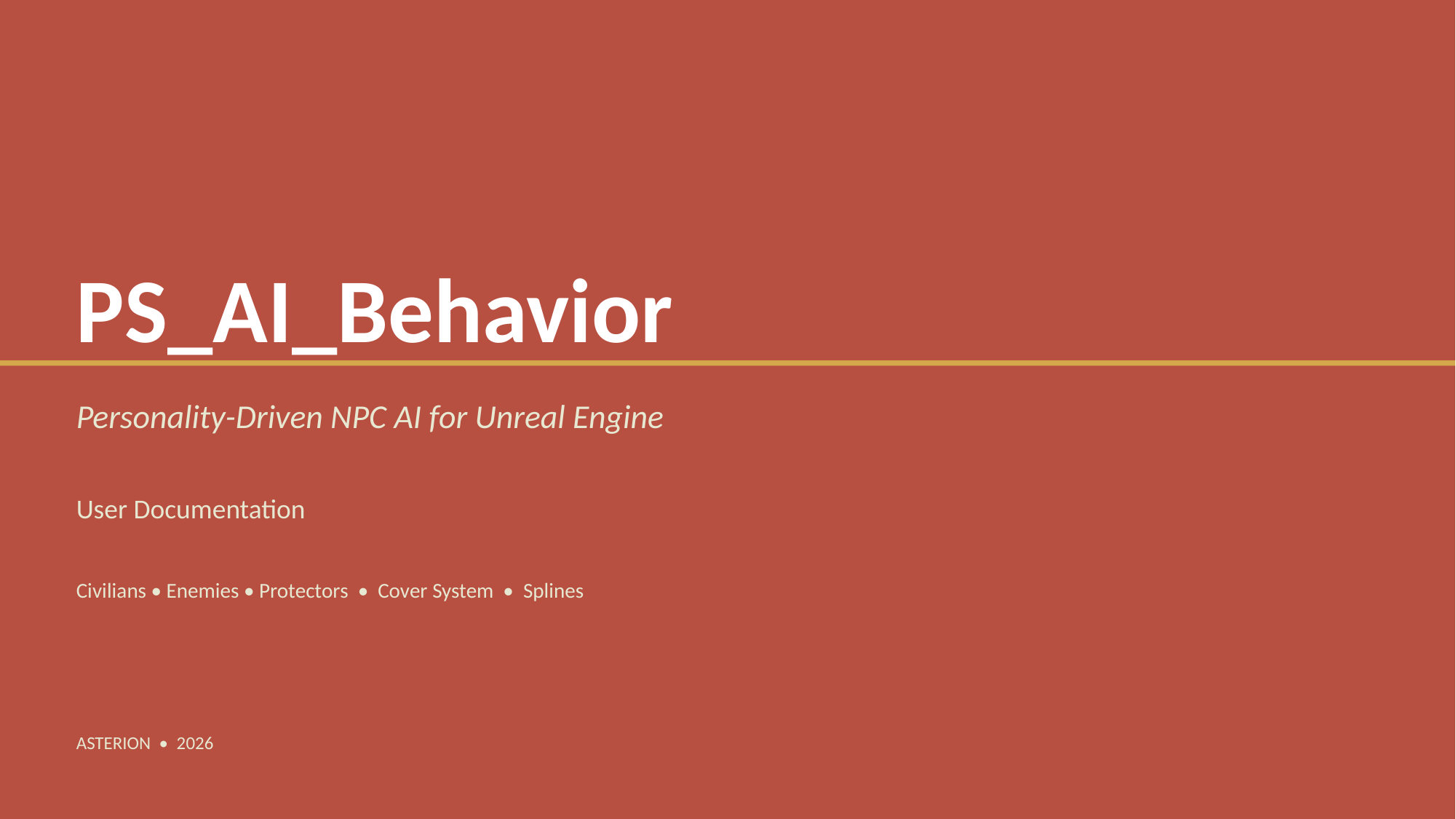

PS_AI_Behavior

Personality-Driven NPC AI for Unreal Engine
User Documentation
Civilians • Enemies • Protectors  •  Cover System  •  Splines
ASTERION  •  2026